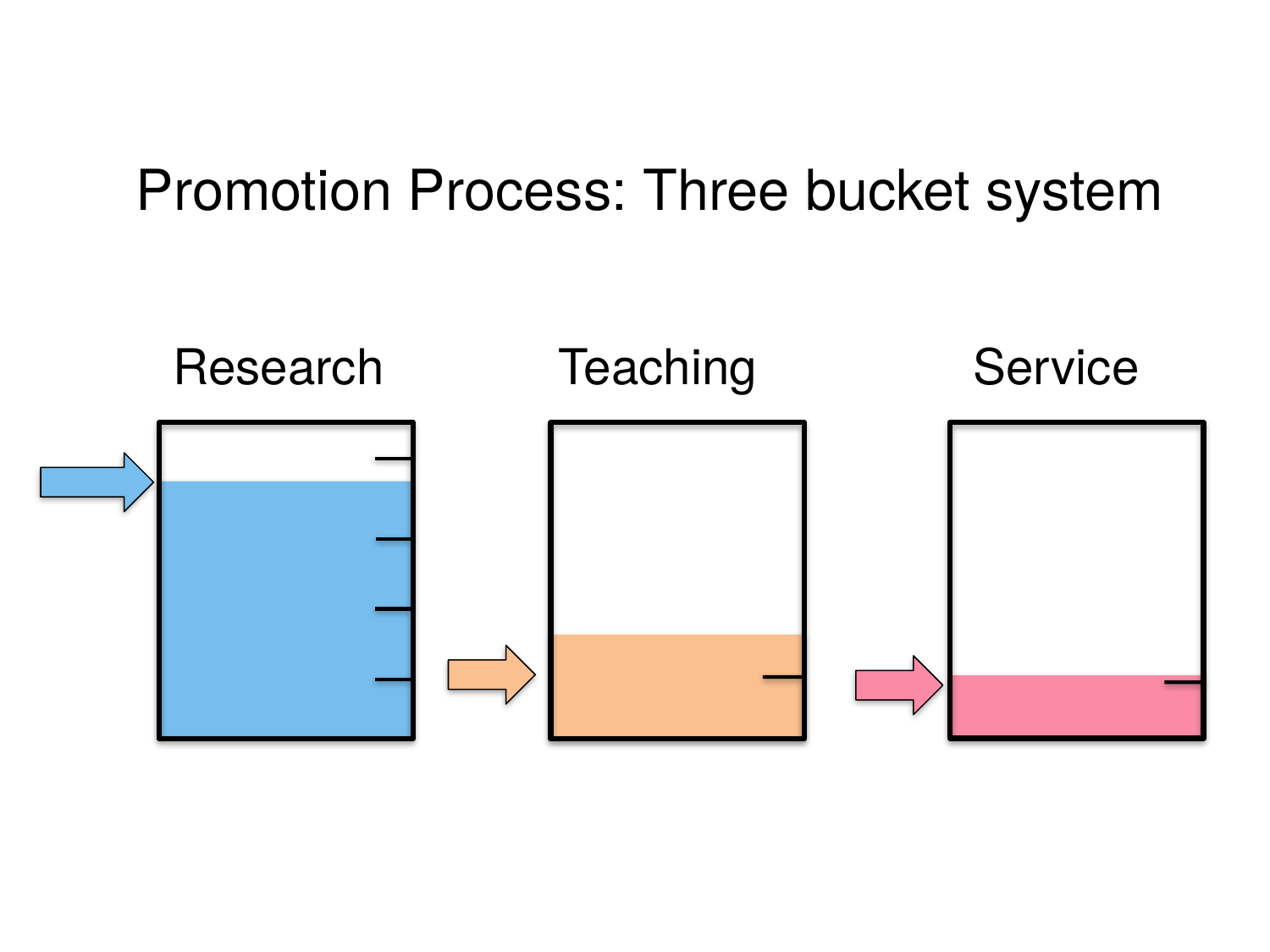

Promotion Process: Three bucket system
Research
Teaching
Service